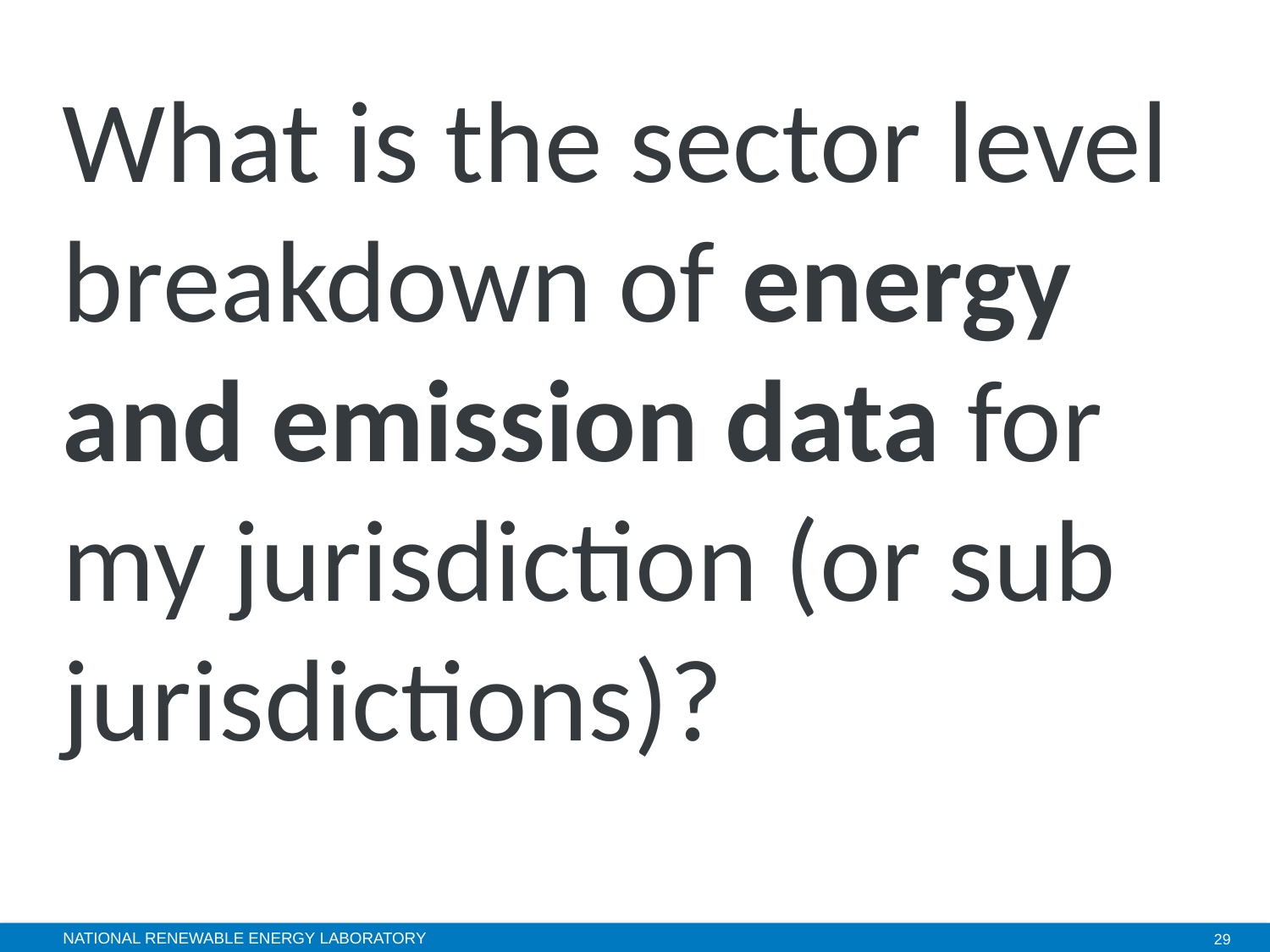

# What is the sector level breakdown of energy and emission data for my jurisdiction (or sub jurisdictions)?